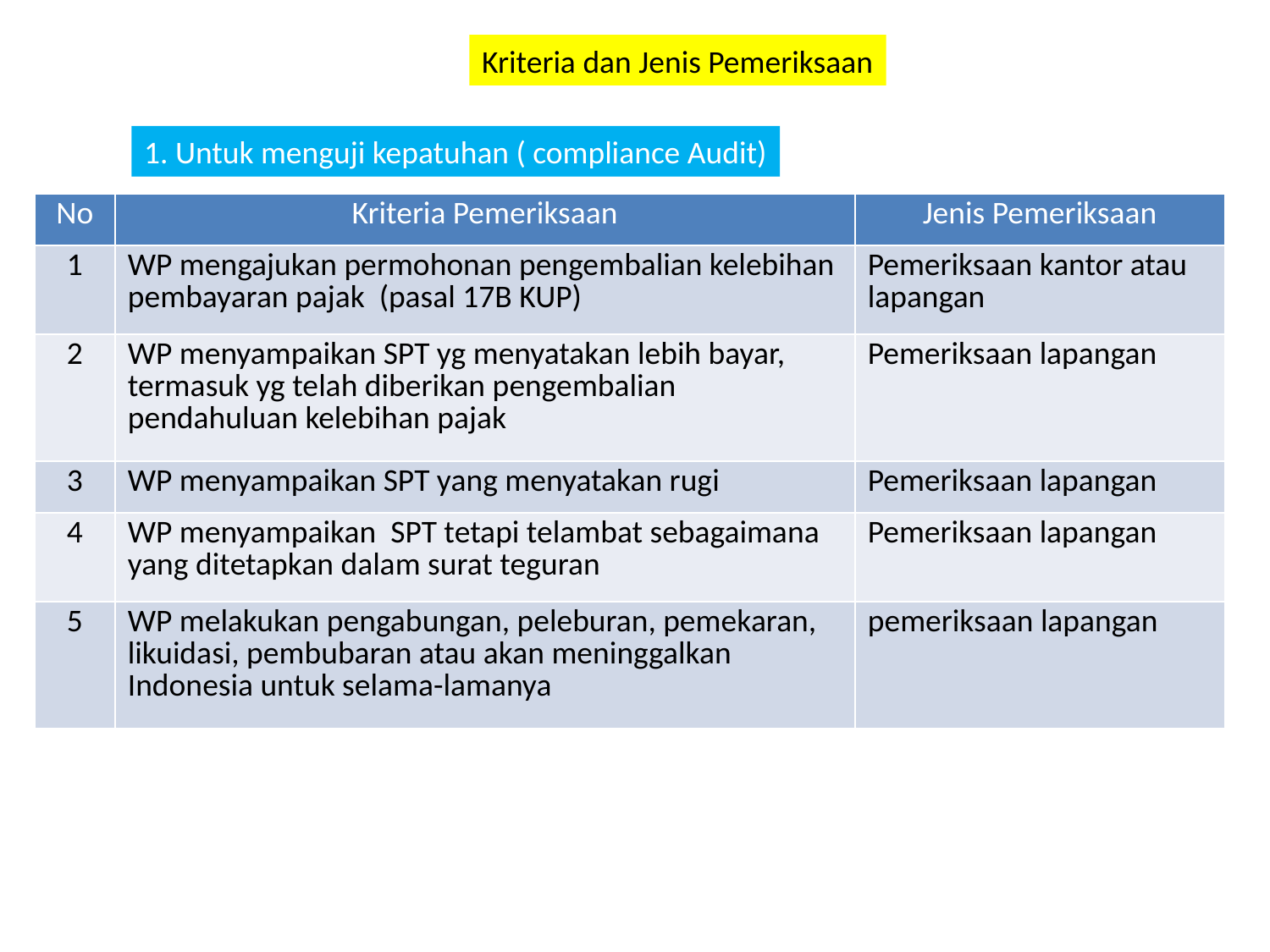

Kriteria dan Jenis Pemeriksaan
1. Untuk menguji kepatuhan ( compliance Audit)
| No | Kriteria Pemeriksaan | Jenis Pemeriksaan |
| --- | --- | --- |
| 1 | WP mengajukan permohonan pengembalian kelebihan pembayaran pajak (pasal 17B KUP) | Pemeriksaan kantor atau lapangan |
| 2 | WP menyampaikan SPT yg menyatakan lebih bayar, termasuk yg telah diberikan pengembalian pendahuluan kelebihan pajak | Pemeriksaan lapangan |
| 3 | WP menyampaikan SPT yang menyatakan rugi | Pemeriksaan lapangan |
| 4 | WP menyampaikan SPT tetapi telambat sebagaimana yang ditetapkan dalam surat teguran | Pemeriksaan lapangan |
| 5 | WP melakukan pengabungan, peleburan, pemekaran, likuidasi, pembubaran atau akan meninggalkan Indonesia untuk selama-lamanya | pemeriksaan lapangan |